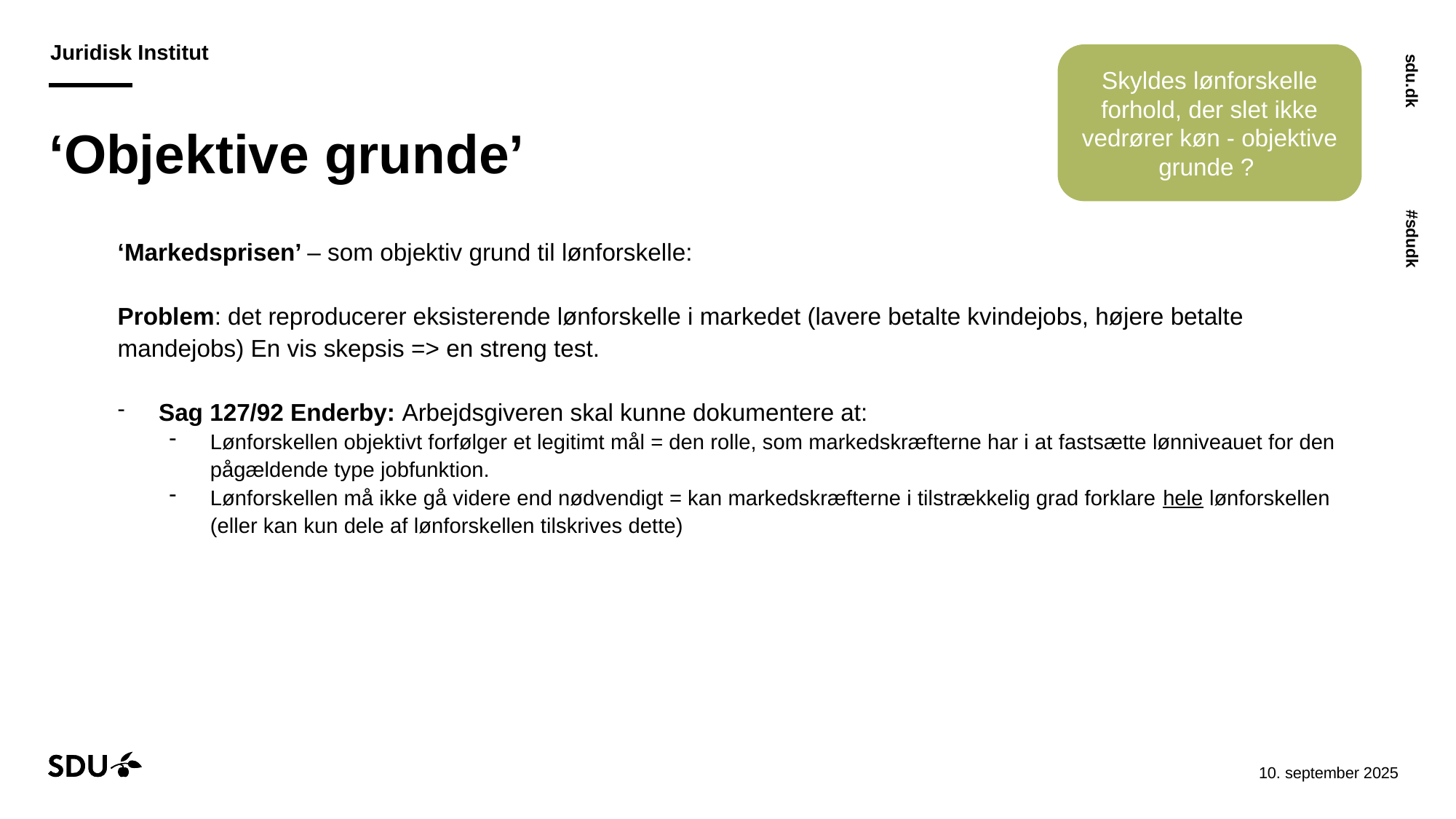

Skyldes lønforskelle forhold, der slet ikke vedrører køn - objektive grunde ?
# ‘Objektive grunde’
‘Markedsprisen’ – som objektiv grund til lønforskelle:

Problem: det reproducerer eksisterende lønforskelle i markedet (lavere betalte kvindejobs, højere betalte mandejobs) En vis skepsis => en streng test.

Sag 127/92 Enderby: Arbejdsgiveren skal kunne dokumentere at:
Lønforskellen objektivt forfølger et legitimt mål = den rolle, som markedskræfterne har i at fastsætte lønniveauet for den pågældende type jobfunktion.
Lønforskellen må ikke gå videre end nødvendigt = kan markedskræfterne i tilstrækkelig grad forklare hele lønforskellen (eller kan kun dele af lønforskellen tilskrives dette)
11-09-202529-10-2024